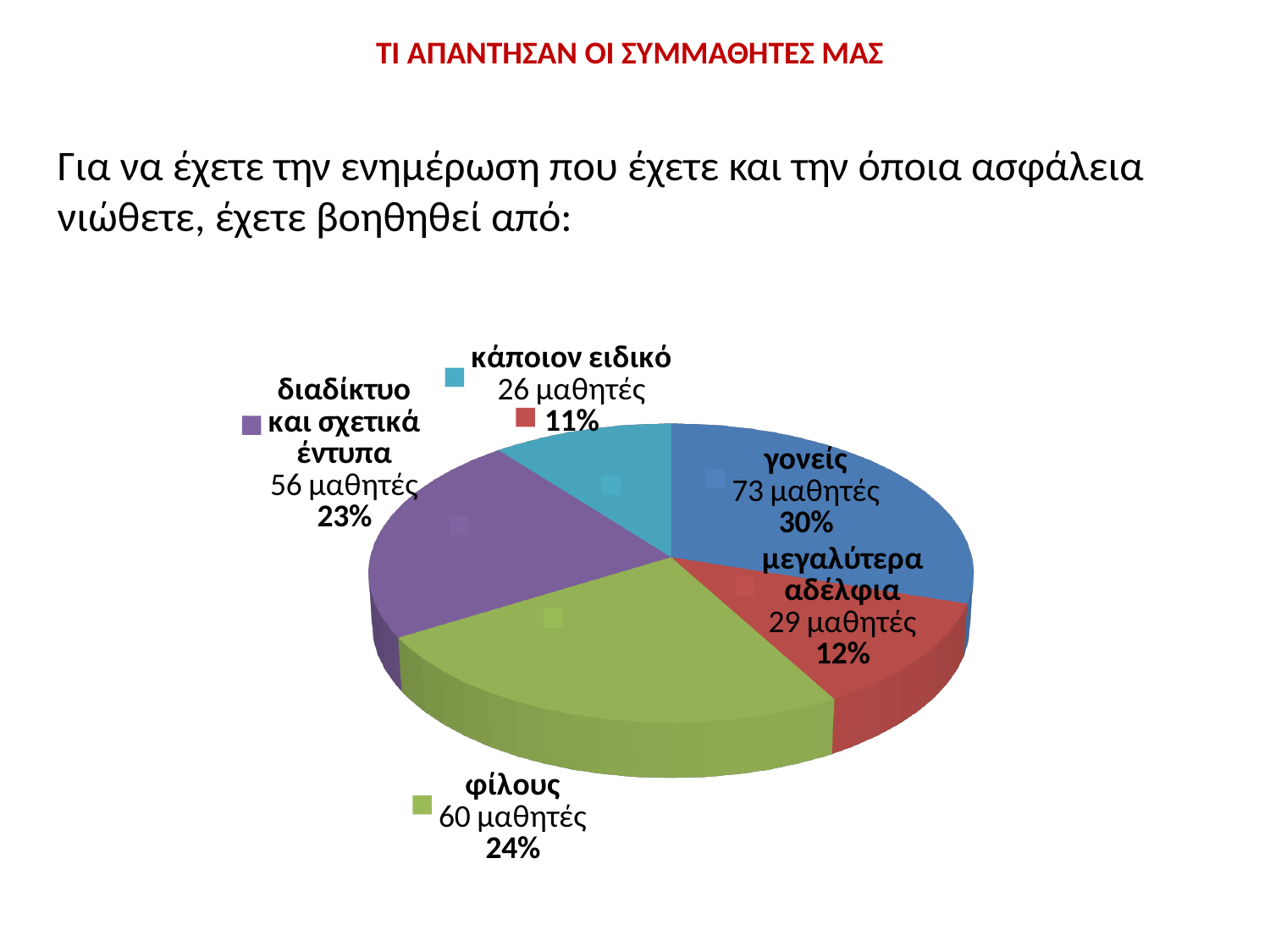

ΤΙ ΑΠΑΝΤΗΣΑΝ ΟΙ ΣΥΜΜΑΘΗΤΕΣ ΜΑΣ
Για να έχετε την ενημέρωση που έχετε και την όποια ασφάλεια νιώθετε, έχετε βοηθηθεί από:

[unsupported chart]